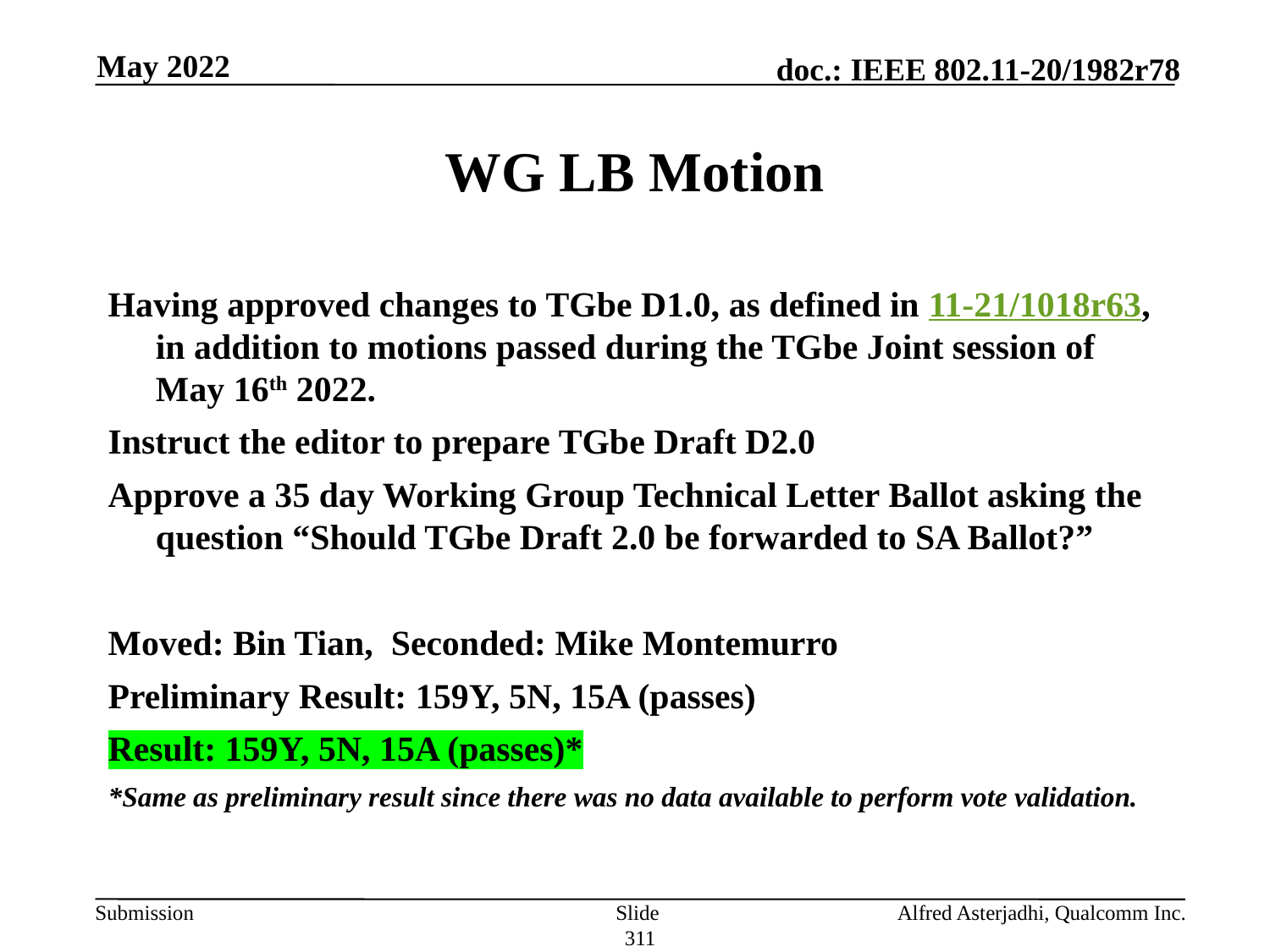

May 2022
# WG LB Motion
Having approved changes to TGbe D1.0, as defined in 11-21/1018r63, in addition to motions passed during the TGbe Joint session of May 16th 2022.
Instruct the editor to prepare TGbe Draft D2.0
Approve a 35 day Working Group Technical Letter Ballot asking the question “Should TGbe Draft 2.0 be forwarded to SA Ballot?”

Moved: Bin Tian,  Seconded: Mike Montemurro
Preliminary Result: 159Y, 5N, 15A (passes)
Result: 159Y, 5N, 15A (passes)*
*Same as preliminary result since there was no data available to perform vote validation.

Slide 311
Alfred Asterjadhi, Qualcomm Inc.